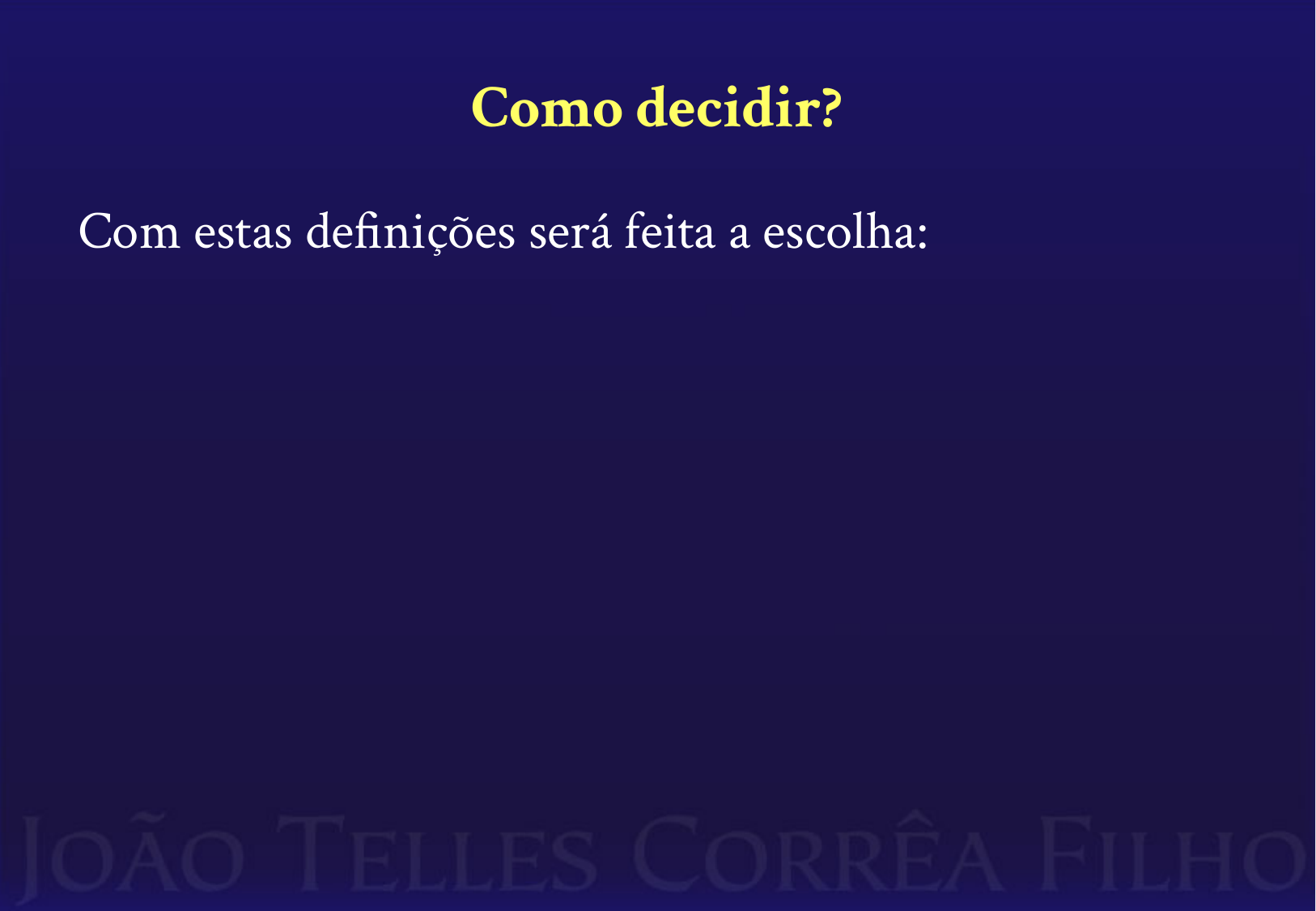

# Como decidir?
Com estas definições será feita a escolha: